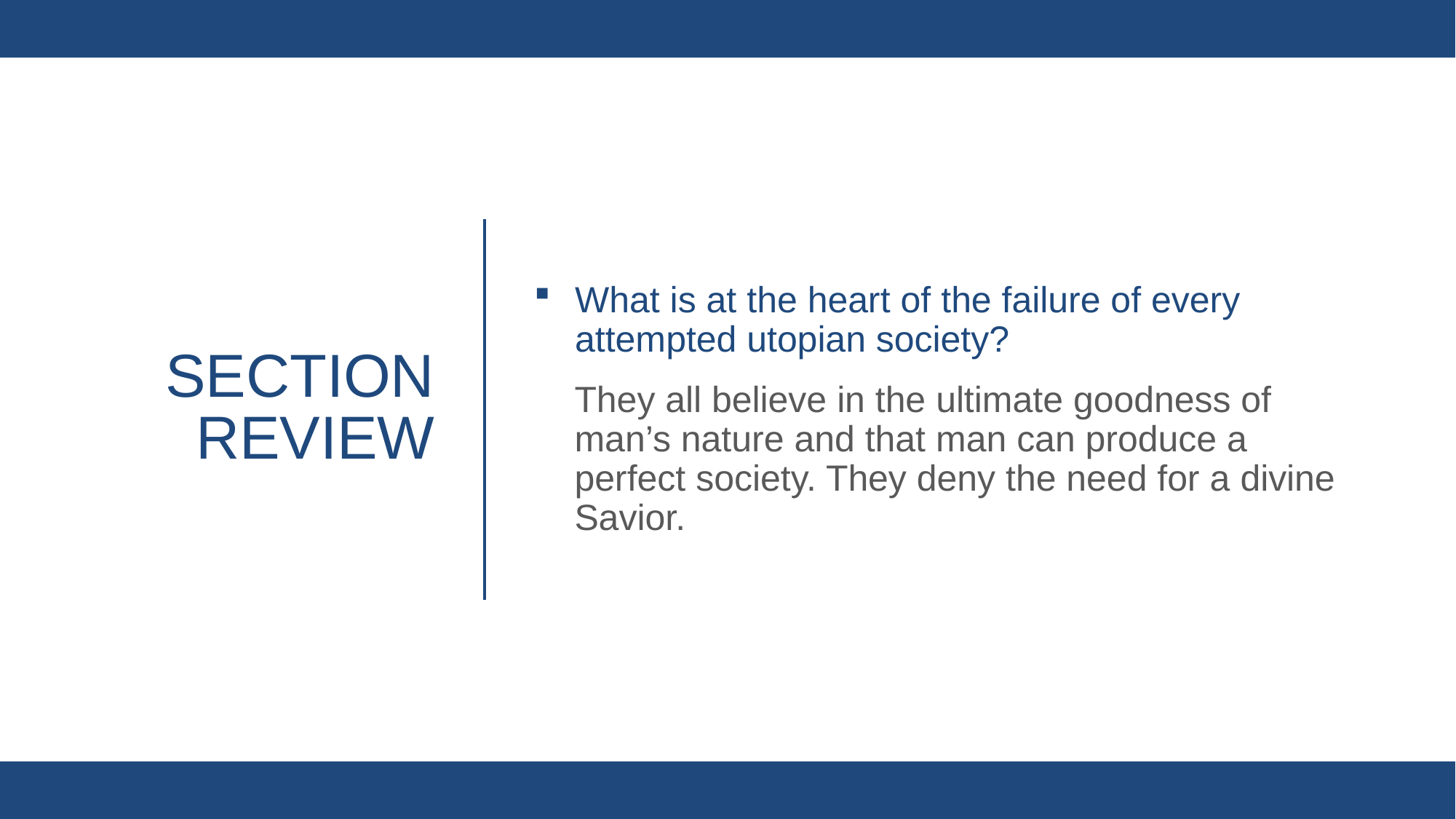

What is at the heart of the failure of every attempted utopian society?
They all believe in the ultimate goodness of man’s nature and that man can produce a perfect society. They deny the need for a divine Savior.
# Section review